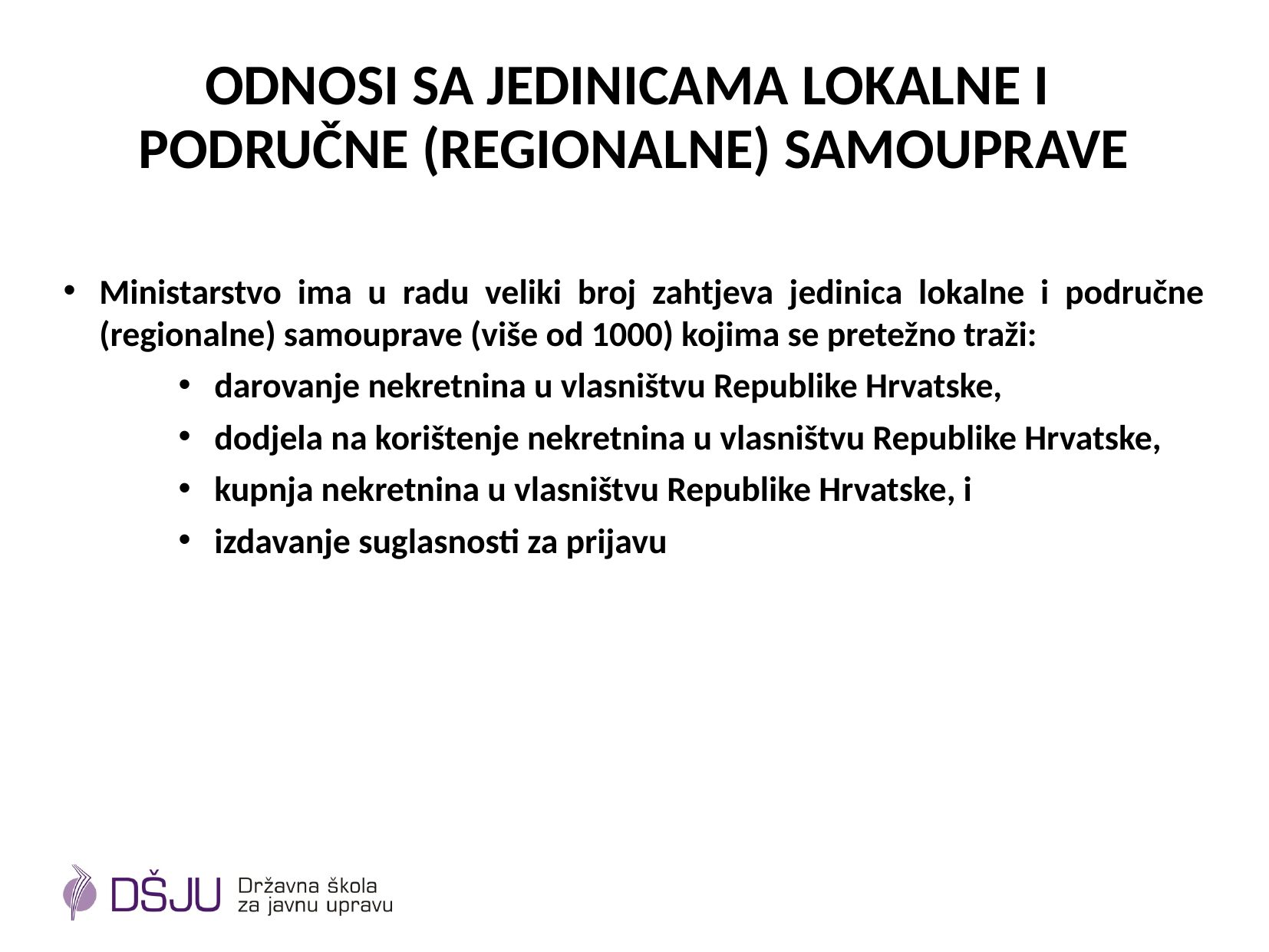

# ODNOSI SA JEDINICAMA LOKALNE I  PODRUČNE (REGIONALNE) SAMOUPRAVE

Ministarstvo ima u radu veliki broj zahtjeva jedinica lokalne i područne (regionalne) samouprave (više od 1000) kojima se pretežno traži:
darovanje nekretnina u vlasništvu Republike Hrvatske,
dodjela na korištenje nekretnina u vlasništvu Republike Hrvatske,
kupnja nekretnina u vlasništvu Republike Hrvatske, i
izdavanje suglasnosti za prijavu